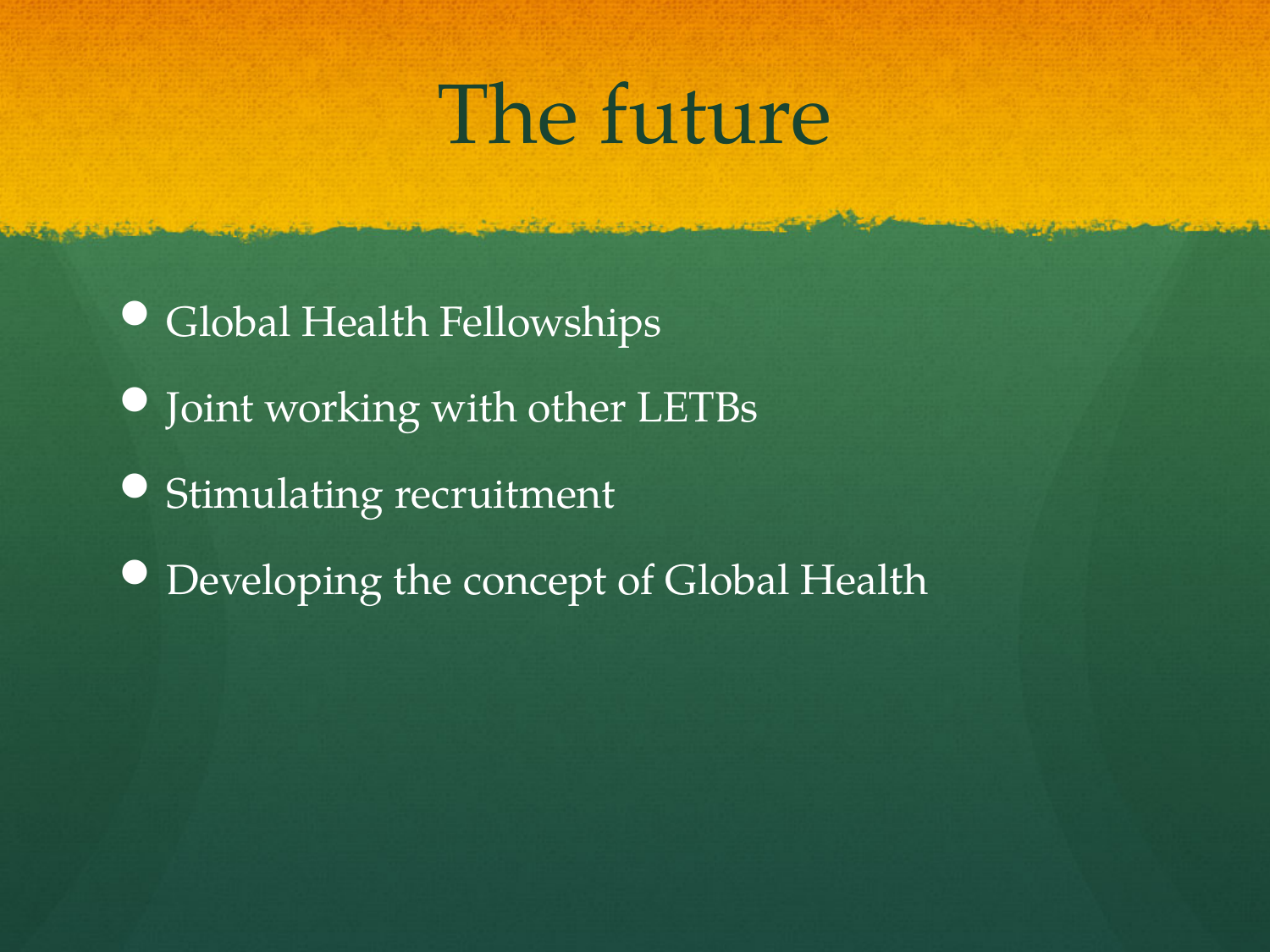

# The future
Global Health Fellowships
Joint working with other LETBs
Stimulating recruitment
Developing the concept of Global Health